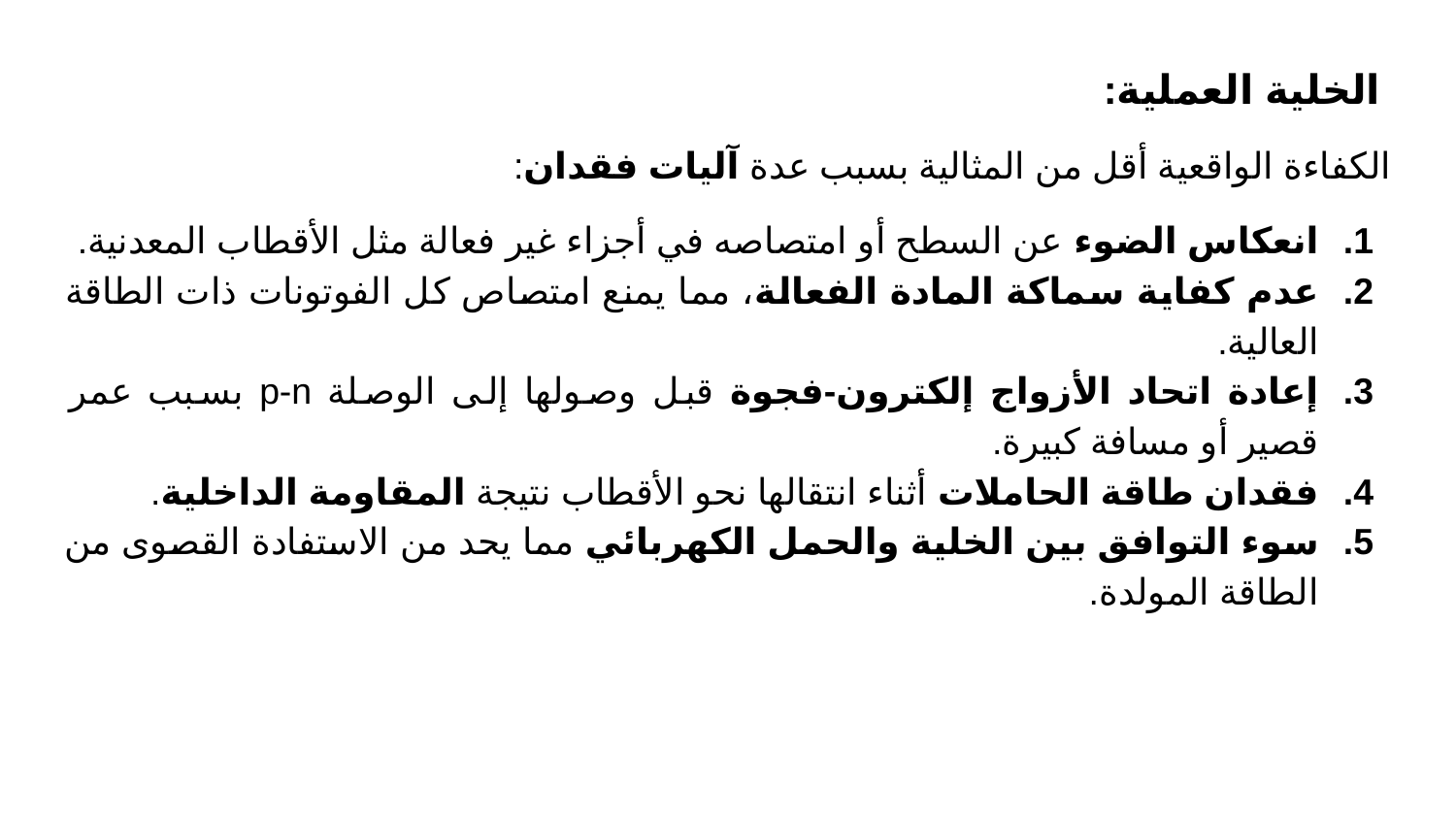

الخلية العملية:
الكفاءة الواقعية أقل من المثالية بسبب عدة آليات فقدان:
انعكاس الضوء عن السطح أو امتصاصه في أجزاء غير فعالة مثل الأقطاب المعدنية.
عدم كفاية سماكة المادة الفعالة، مما يمنع امتصاص كل الفوتونات ذات الطاقة العالية.
إعادة اتحاد الأزواج إلكترون-فجوة قبل وصولها إلى الوصلة p-n بسبب عمر قصير أو مسافة كبيرة.
فقدان طاقة الحاملات أثناء انتقالها نحو الأقطاب نتيجة المقاومة الداخلية.
سوء التوافق بين الخلية والحمل الكهربائي مما يحد من الاستفادة القصوى من الطاقة المولدة.